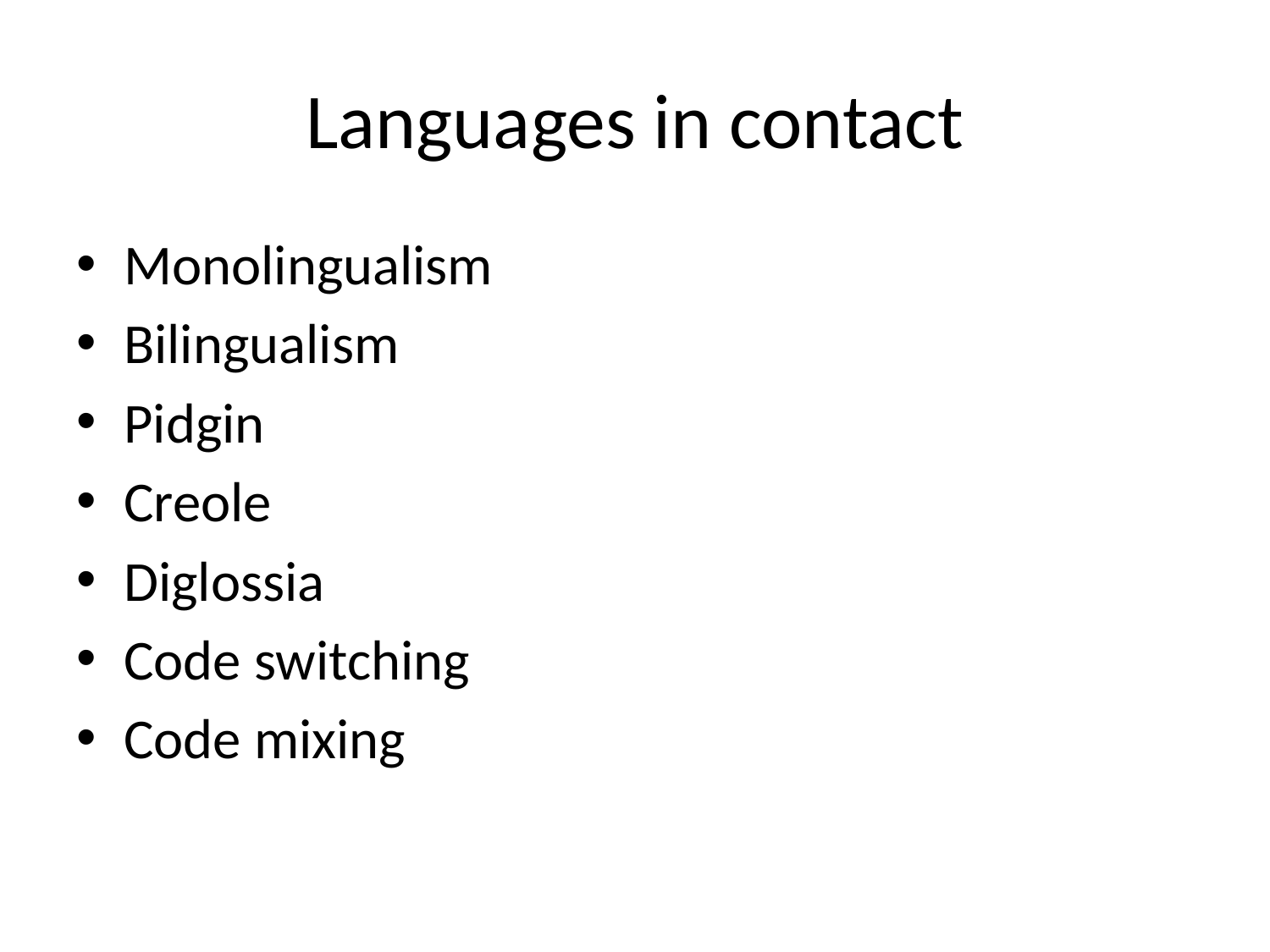

# Languages in contact
Monolingualism
Bilingualism
Pidgin
Creole
Diglossia
Code switching
Code mixing